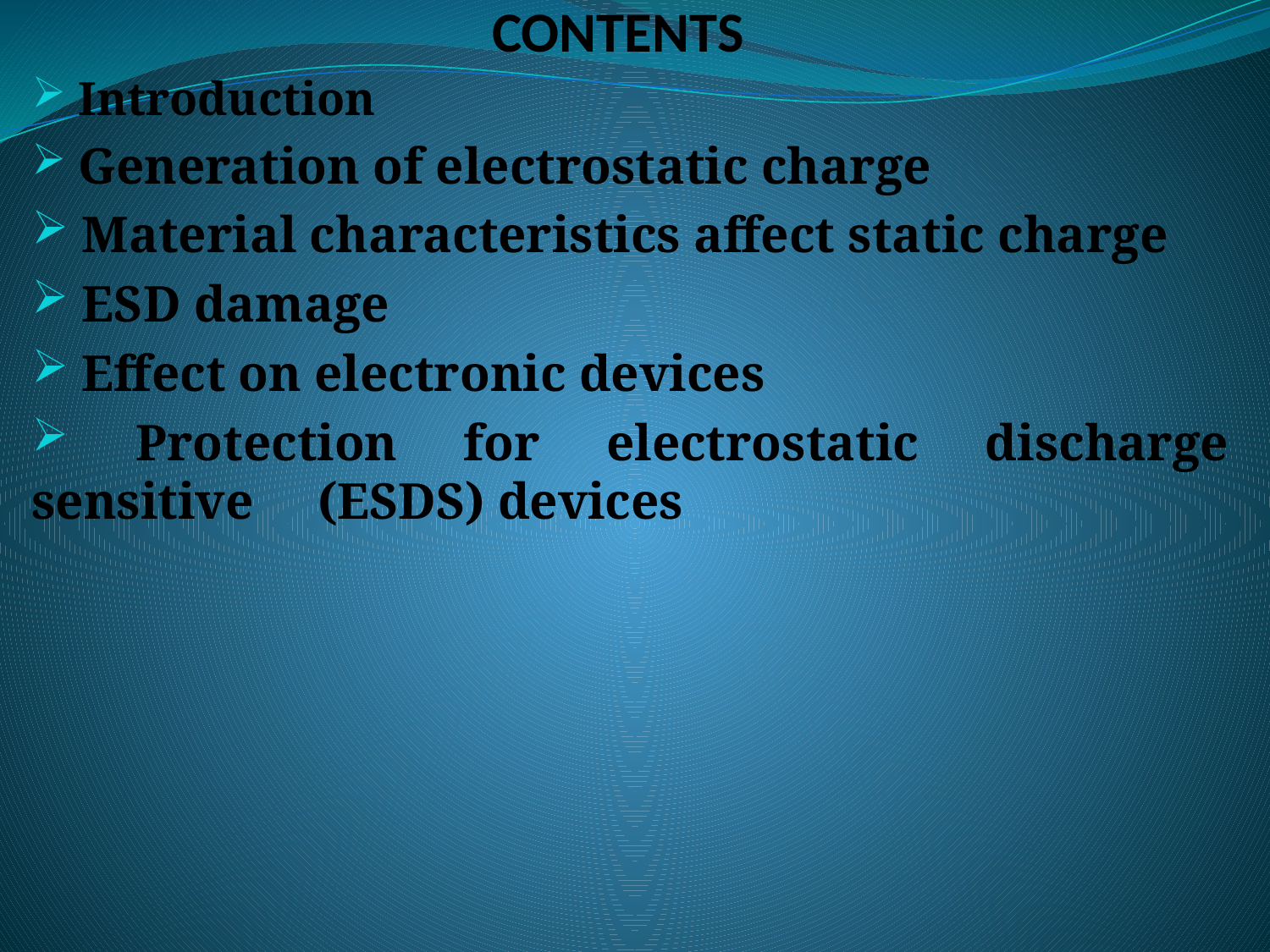

# CONTENTS
 Introduction
 Generation of electrostatic charge
 Material characteristics affect static charge
 ESD damage
 Effect on electronic devices
 Protection for electrostatic discharge sensitive     (ESDS) devices